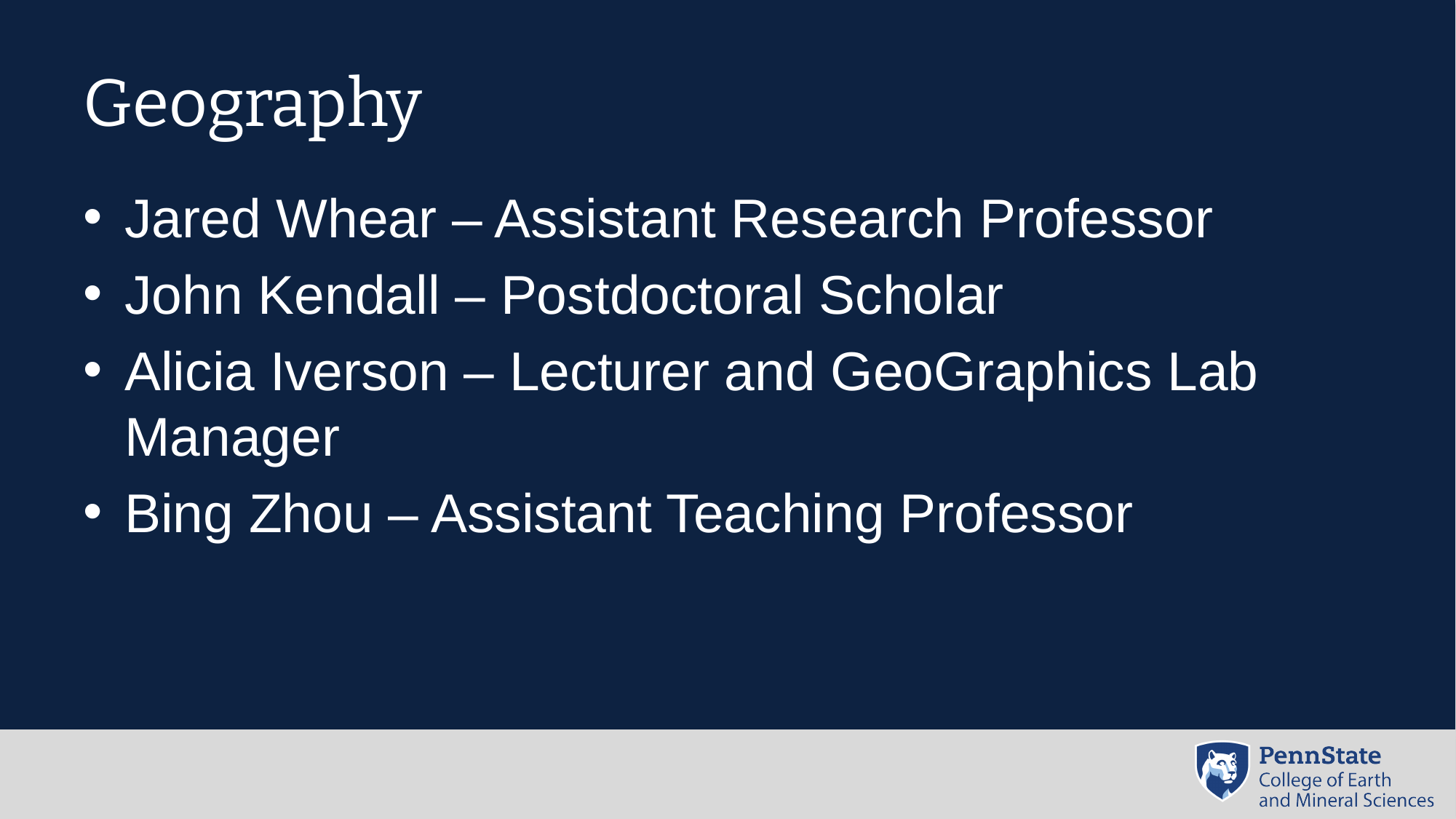

# Geography
Jared Whear – Assistant Research Professor
John Kendall – Postdoctoral Scholar
Alicia Iverson – Lecturer and GeoGraphics Lab Manager
Bing Zhou – Assistant Teaching Professor